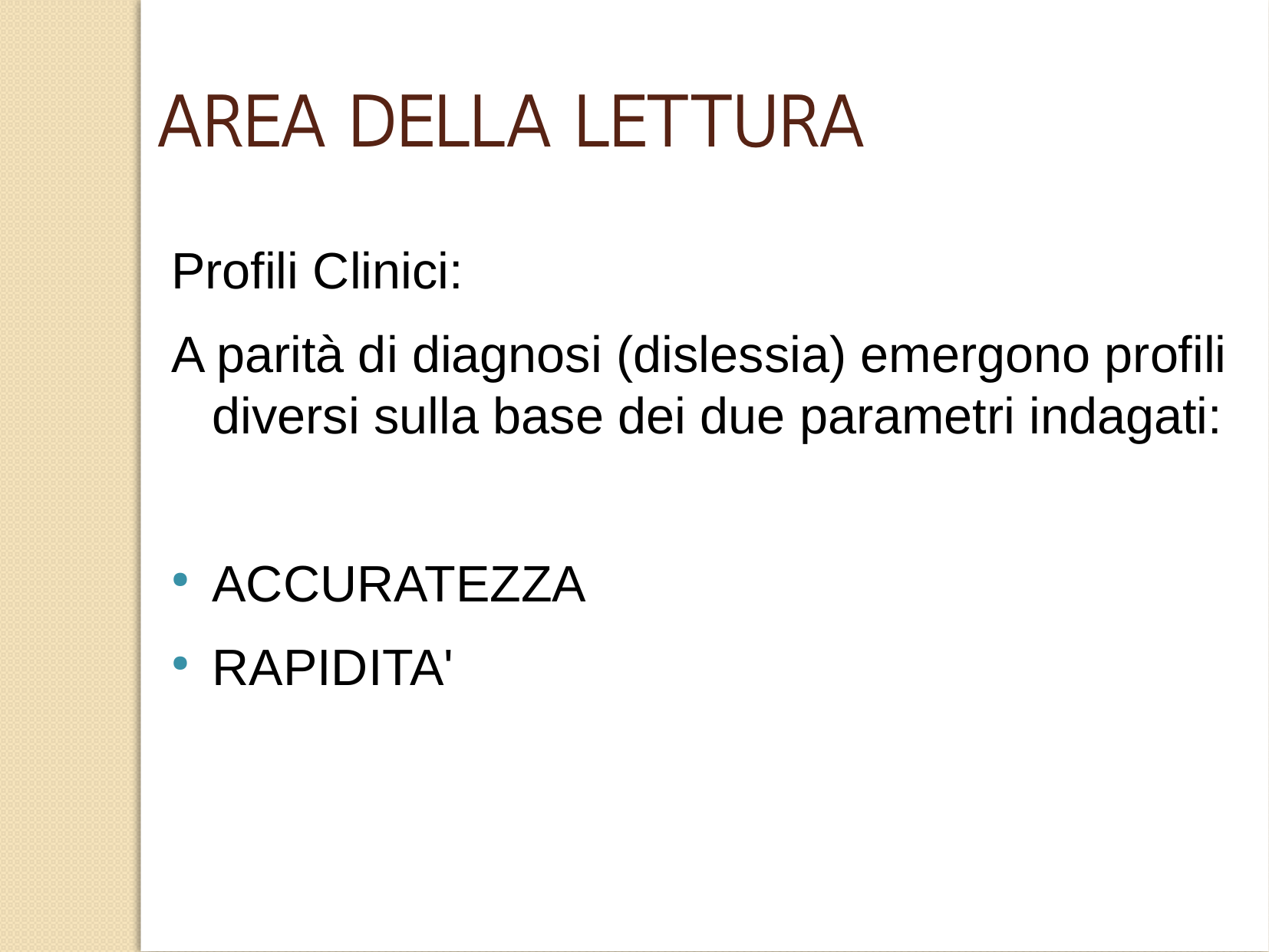

AREA DELLA LETTURA
Profili Clinici:
A parità di diagnosi (dislessia) emergono profili diversi sulla base dei due parametri indagati:

ACCURATEZZA
RAPIDITA'